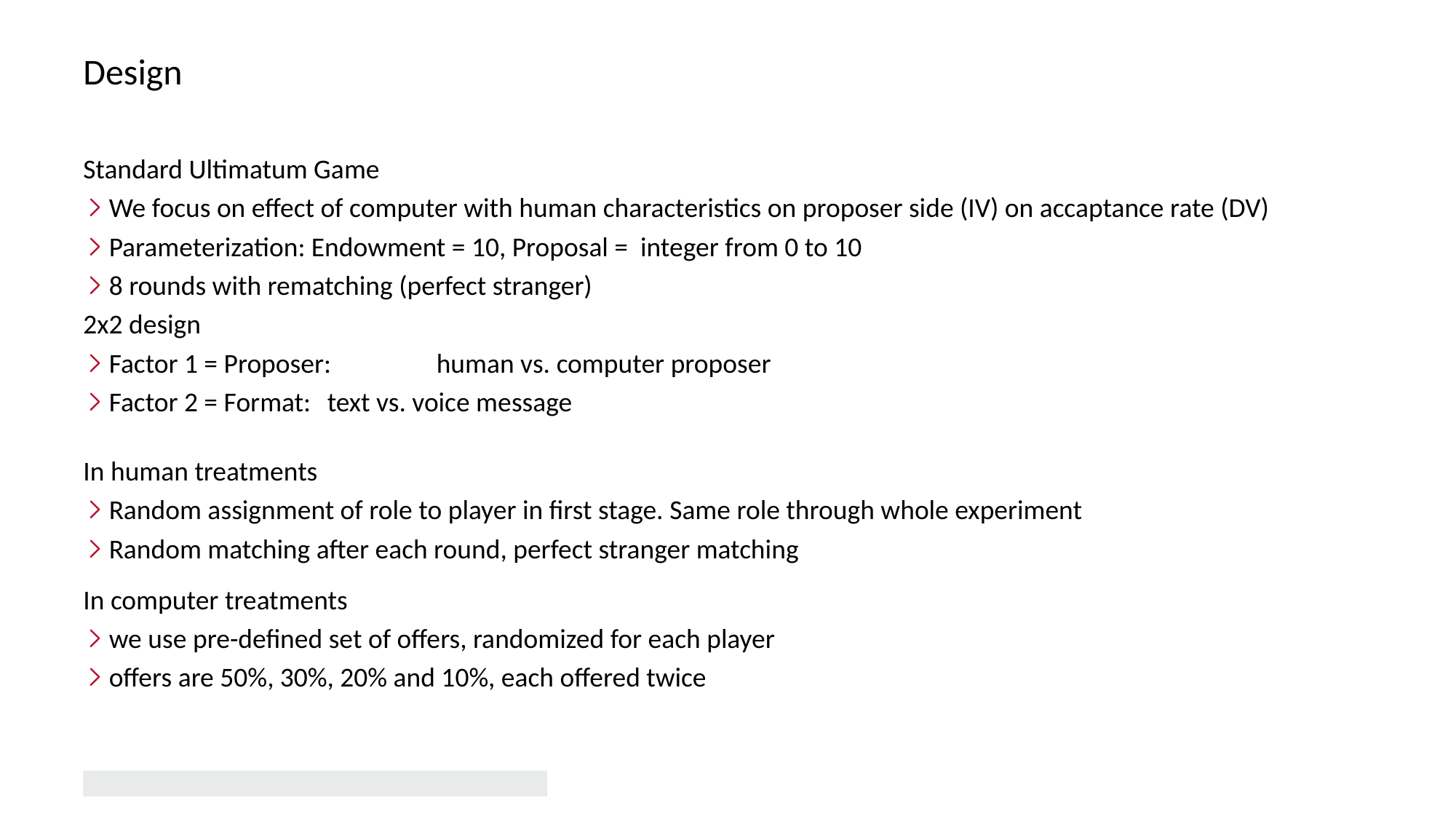

# Design
Standard Ultimatum Game
We focus on effect of computer with human characteristics on proposer side (IV) on accaptance rate (DV)
Parameterization: Endowment = 10, Proposal =  integer from 0 to 10
8 rounds with rematching (perfect stranger)
2x2 design
Factor 1 = Proposer: 	human vs. computer proposer
Factor 2 = Format:	text vs. voice message
In human treatments
Random assignment of role to player in first stage. Same role through whole experiment
Random matching after each round, perfect stranger matching
In computer treatments
we use pre-defined set of offers, randomized for each player
offers are 50%, 30%, 20% and 10%, each offered twice

14